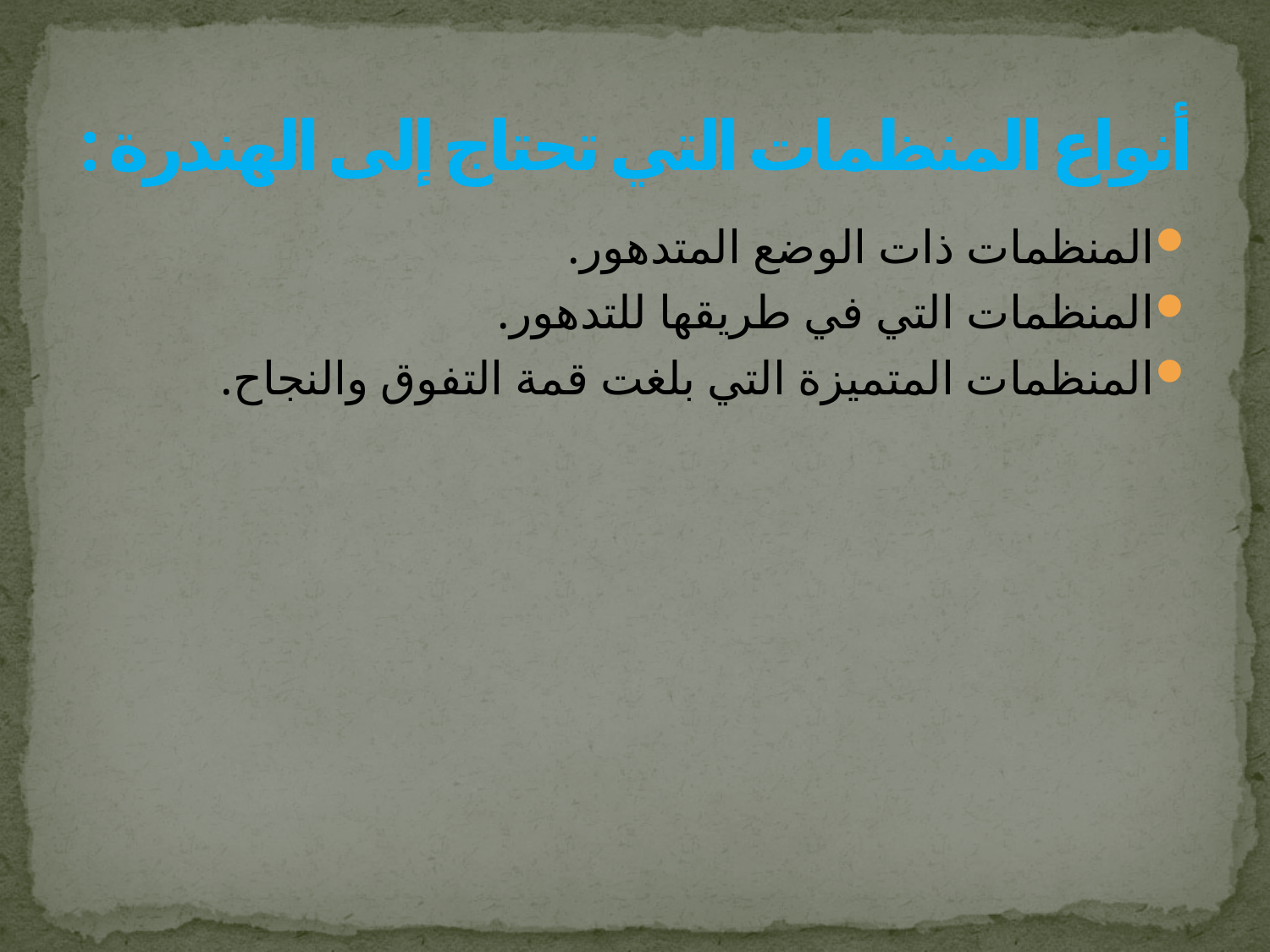

# أنواع المنظمات التي تحتاج إلى الهندرة :
المنظمات ذات الوضع المتدهور.
المنظمات التي في طريقها للتدهور.
المنظمات المتميزة التي بلغت قمة التفوق والنجاح.